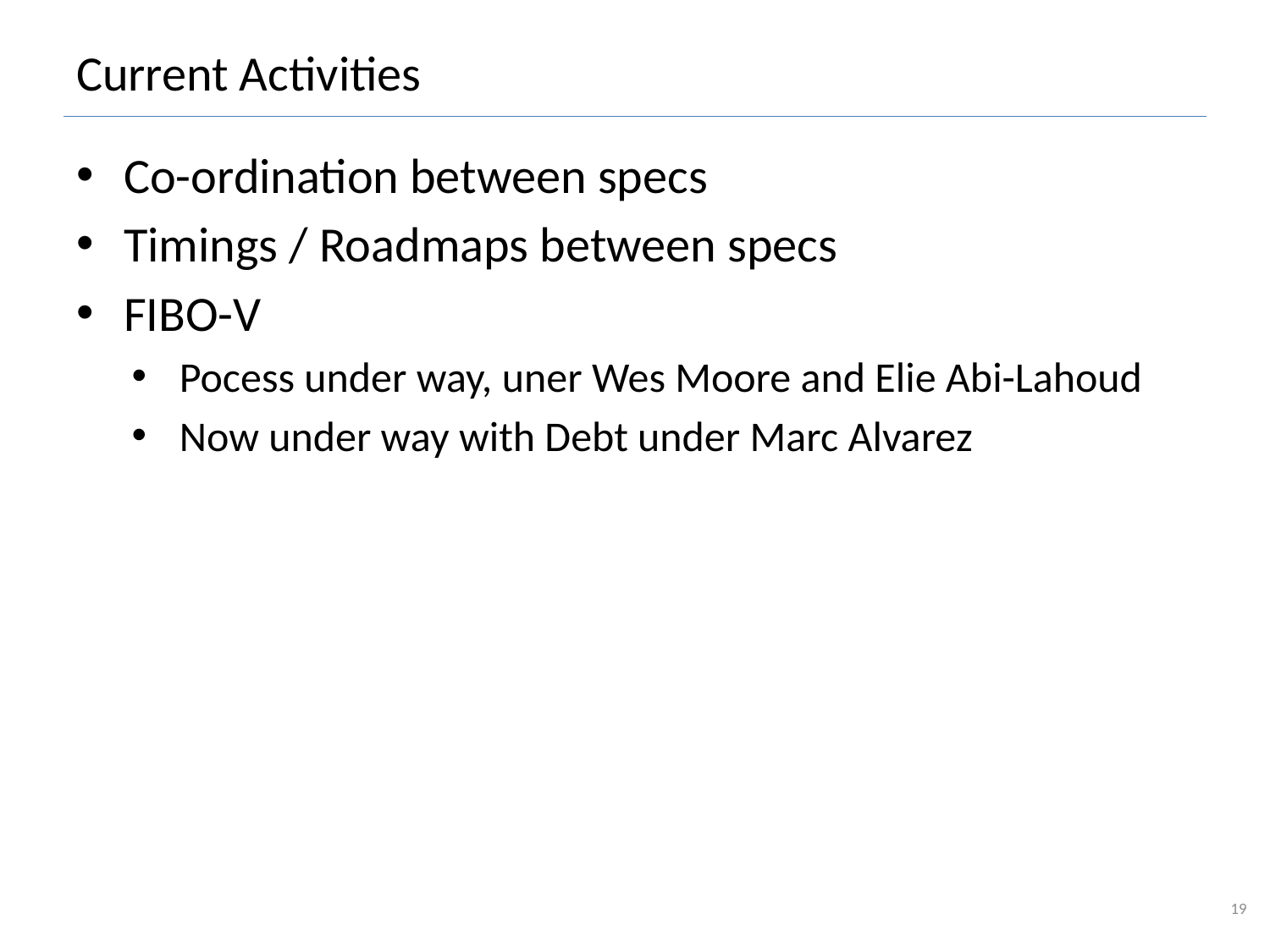

# Current Activities
Co-ordination between specs
Timings / Roadmaps between specs
FIBO-V
Pocess under way, uner Wes Moore and Elie Abi-Lahoud
Now under way with Debt under Marc Alvarez

19